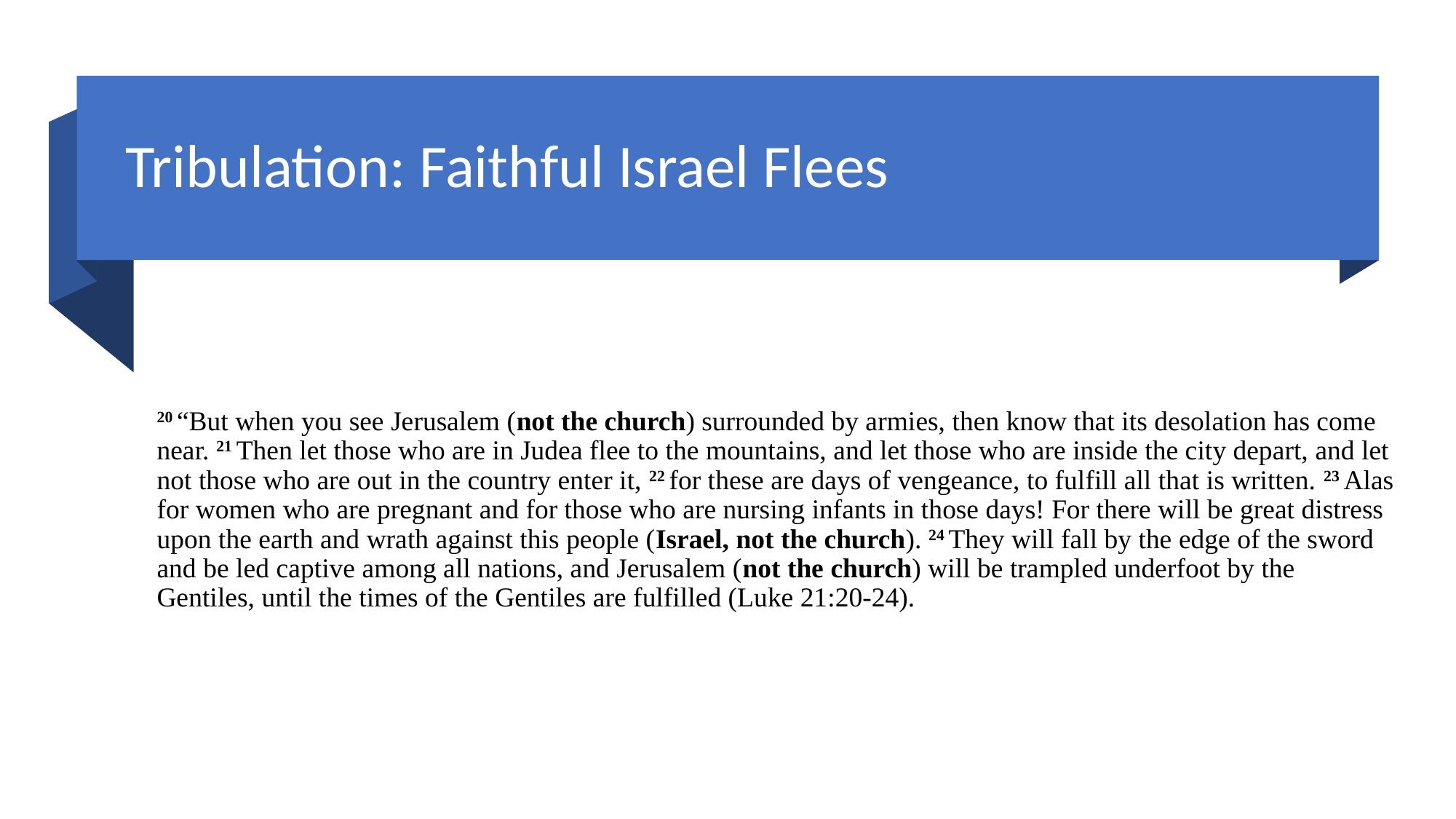

# Tribulation: Faithful Israel Flees

20 “But when you see Jerusalem (not the church) surrounded by armies, then know that its desolation has come near. 21 Then let those who are in Judea flee to the mountains, and let those who are inside the city depart, and let not those who are out in the country enter it, 22 for these are days of vengeance, to fulfill all that is written. 23 Alas for women who are pregnant and for those who are nursing infants in those days! For there will be great distress upon the earth and wrath against this people (Israel, not the church). 24 They will fall by the edge of the sword and be led captive among all nations, and Jerusalem (not the church) will be trampled underfoot by the Gentiles, until the times of the Gentiles are fulfilled (Luke 21:20-24).